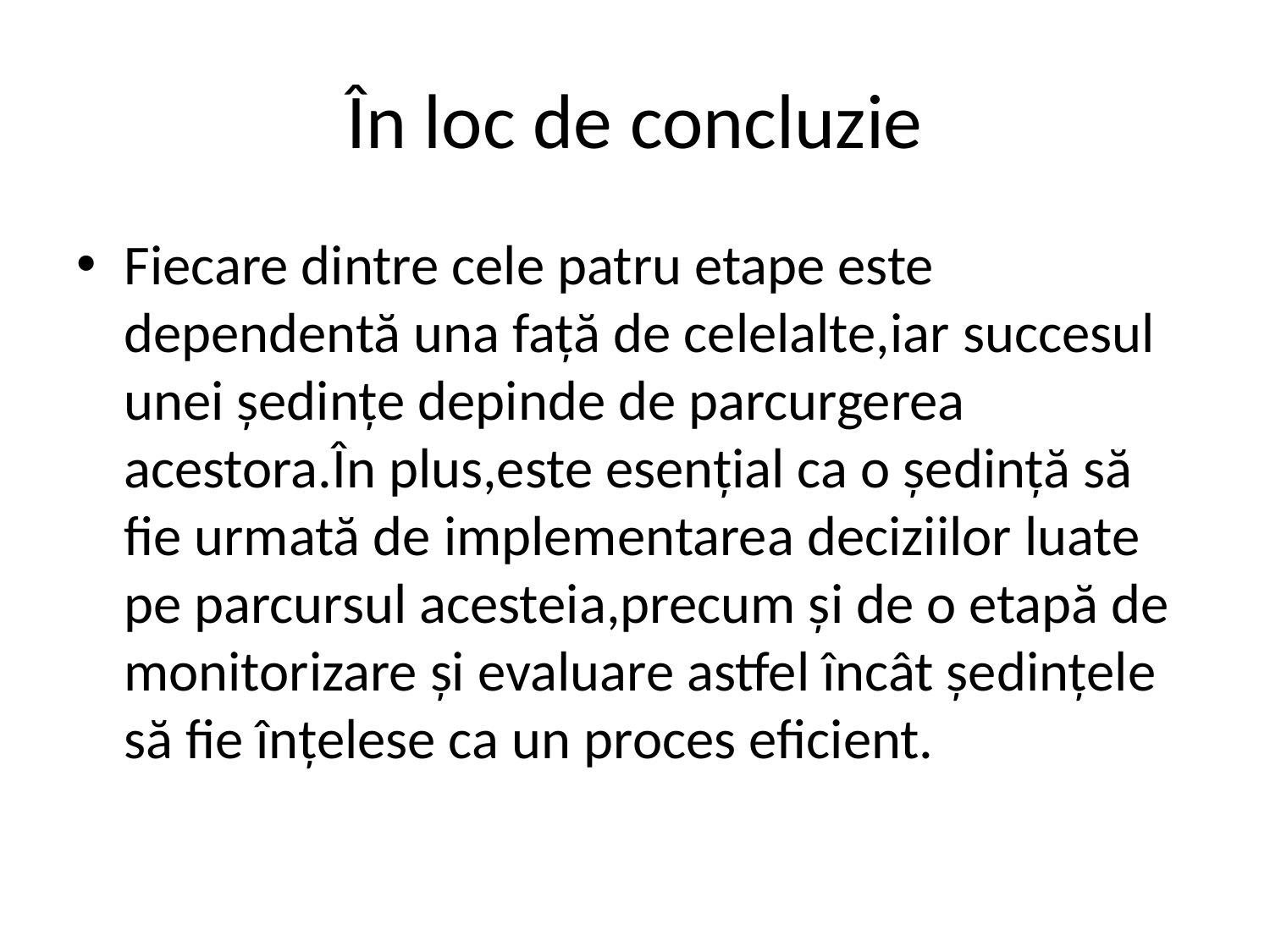

# În loc de concluzie
Fiecare dintre cele patru etape este dependentă una față de celelalte,iar succesul unei ședințe depinde de parcurgerea acestora.În plus,este esențial ca o ședință să fie urmată de implementarea deciziilor luate pe parcursul acesteia,precum și de o etapă de monitorizare și evaluare astfel încât ședințele să fie înțelese ca un proces eficient.